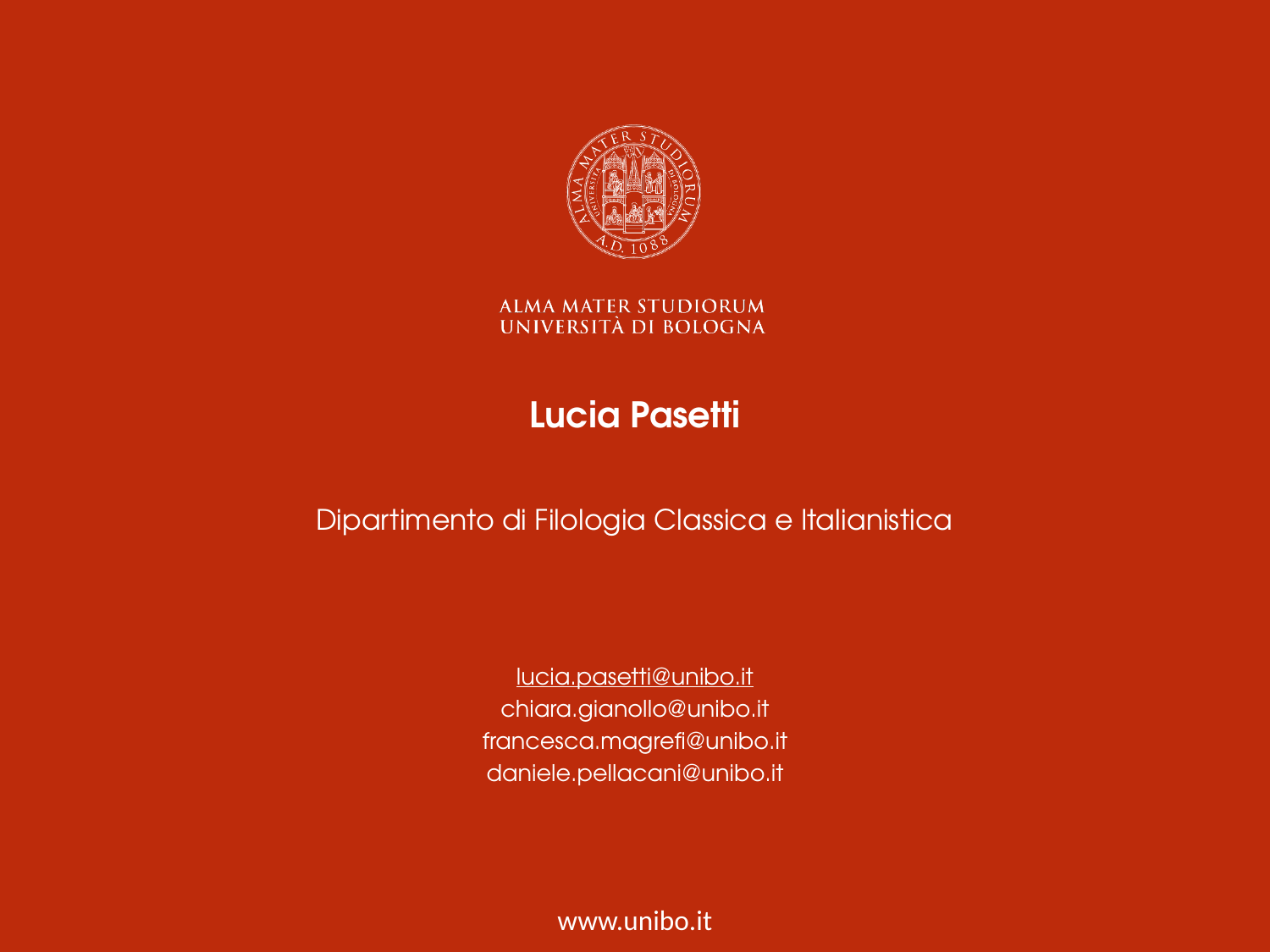

Lucia Pasetti
Dipartimento di Filologia Classica e Italianistica
lucia.pasetti@unibo.it
chiara.gianollo@unibo.it
francesca.magrefi@unibo.it
daniele.pellacani@unibo.it